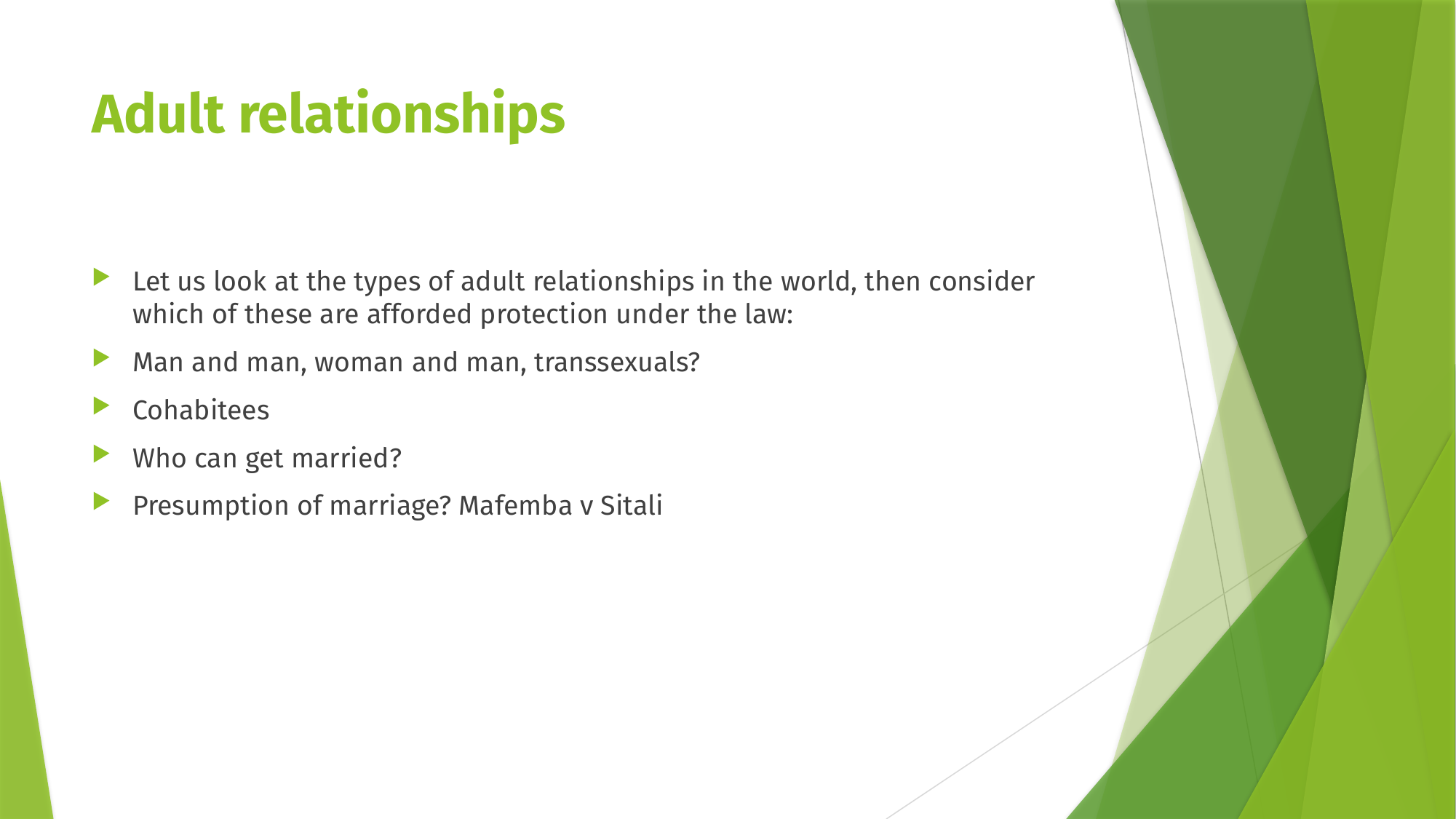

# Adult relationships
Let us look at the types of adult relationships in the world, then consider which of these are afforded protection under the law:
Man and man, woman and man, transsexuals?
Cohabitees
Who can get married?
Presumption of marriage? Mafemba v Sitali